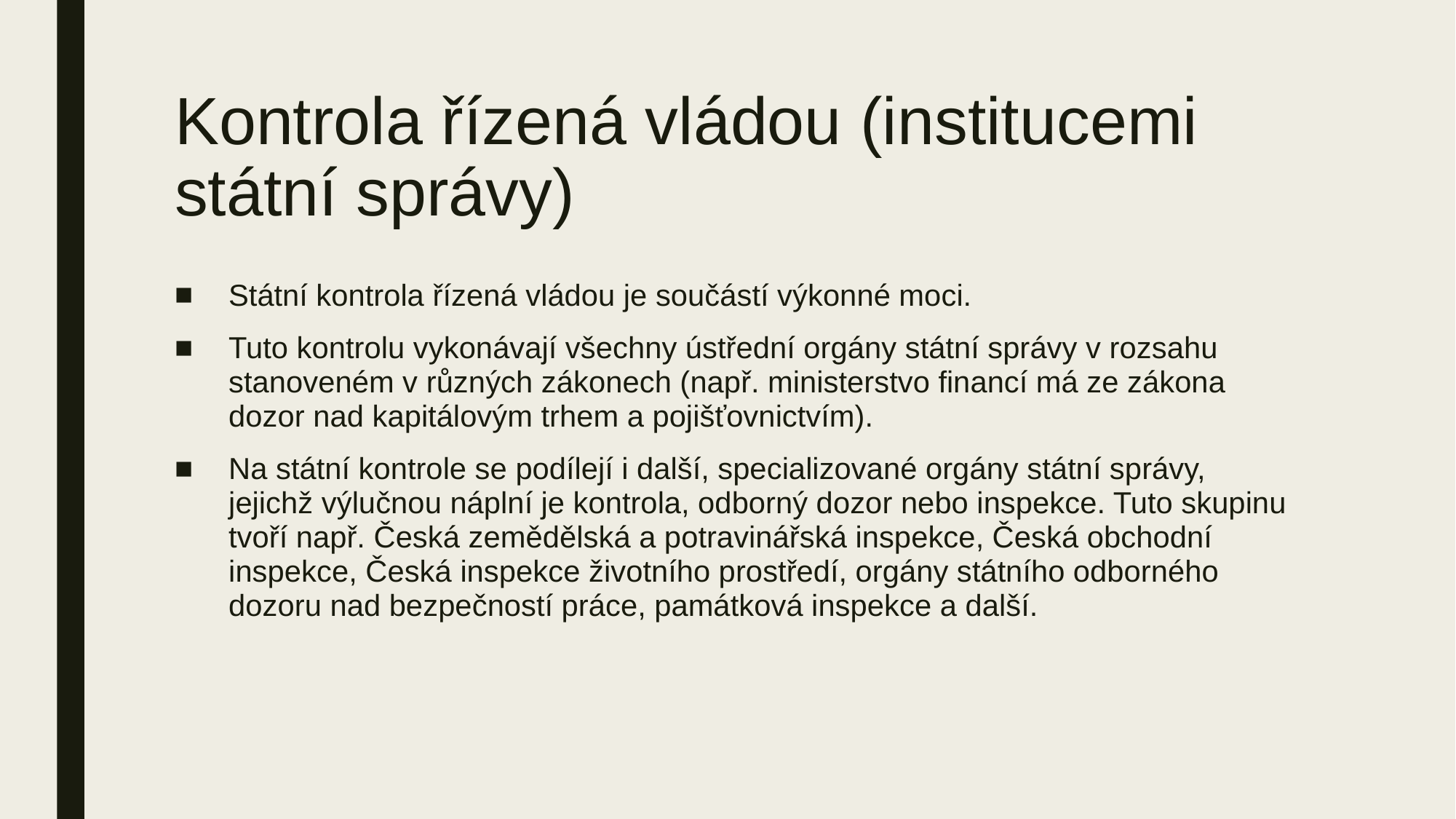

# Kontrola řízená vládou (institucemi státní správy)
Státní kontrola řízená vládou je součástí výkonné moci.
Tuto kontrolu vykonávají všechny ústřední orgány státní správy v rozsahu stanoveném v různých zákonech (např. ministerstvo financí má ze zákona dozor nad kapitálovým trhem a pojišťovnictvím).
Na státní kontrole se podílejí i další, specializované orgány státní správy, jejichž výlučnou náplní je kontrola, odborný dozor nebo inspekce. Tuto skupinu tvoří např. Česká zemědělská a potravinářská inspekce, Česká obchodní inspekce, Česká inspekce životního prostředí, orgány státního odborného dozoru nad bezpečností práce, památková inspekce a další.